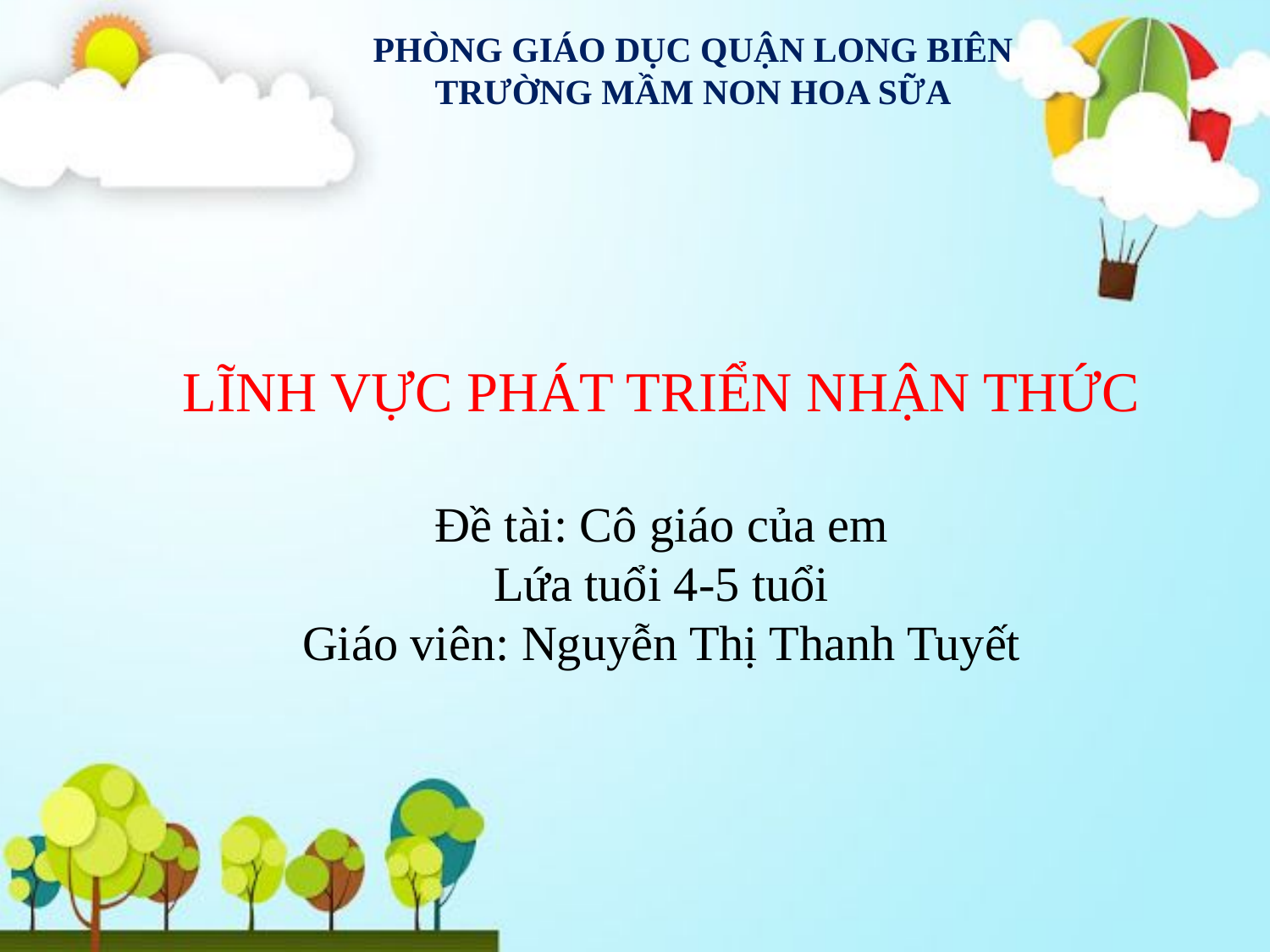

PHÒNG GIÁO DỤC QUẬN LONG BIÊN
TRƯỜNG MẦM NON HOA SỮA
LĨNH VỰC PHÁT TRIỂN NHẬN THỨC
Đề tài: Cô giáo của em
Lứa tuổi 4-5 tuổi
Giáo viên: Nguyễn Thị Thanh Tuyết